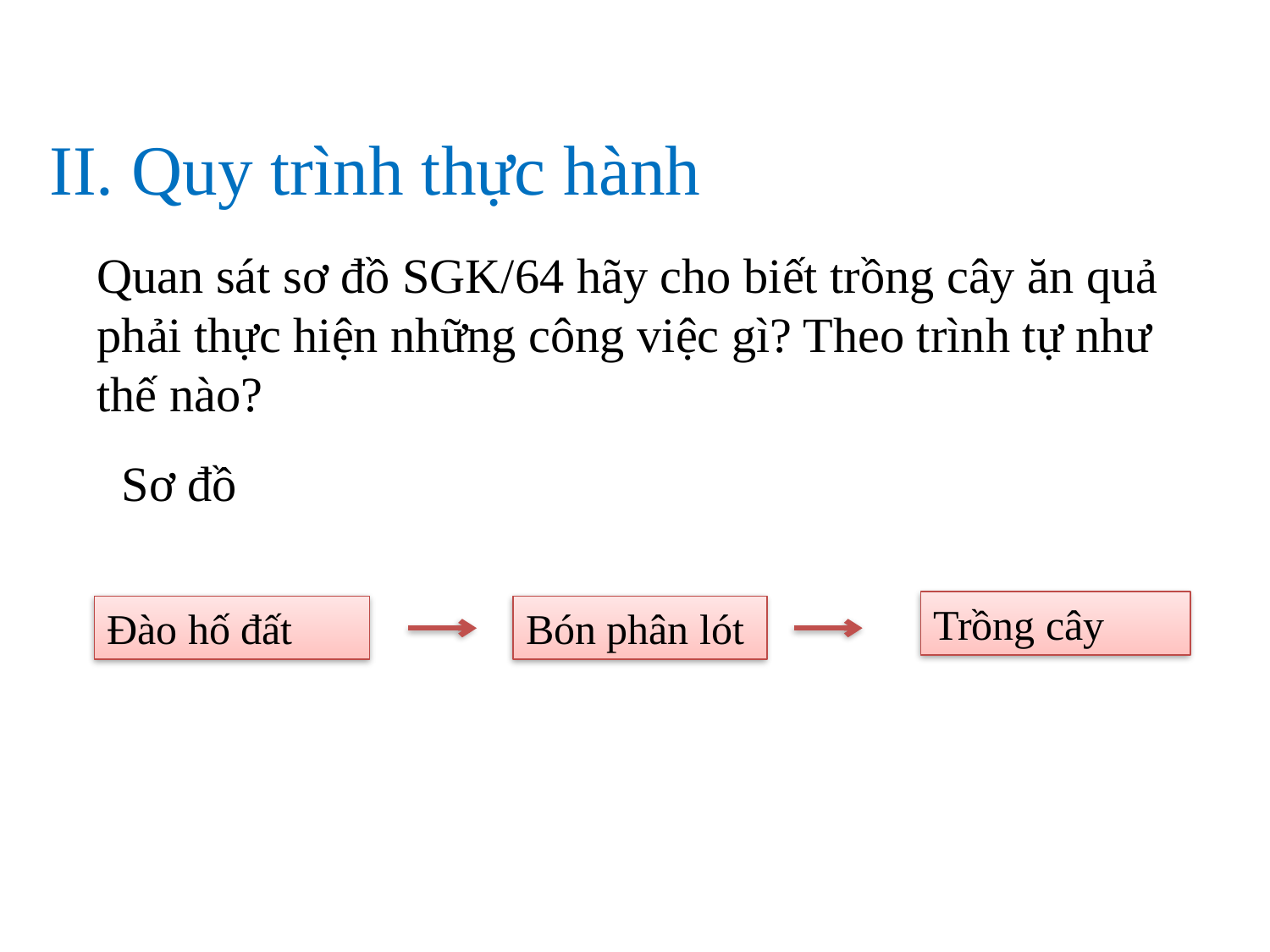

II. Quy trình thực hành
Quan sát sơ đồ SGK/64 hãy cho biết trồng cây ăn quả phải thực hiện những công việc gì? Theo trình tự như thế nào?
Sơ đồ
Trồng cây
Đào hố đất
Bón phân lót